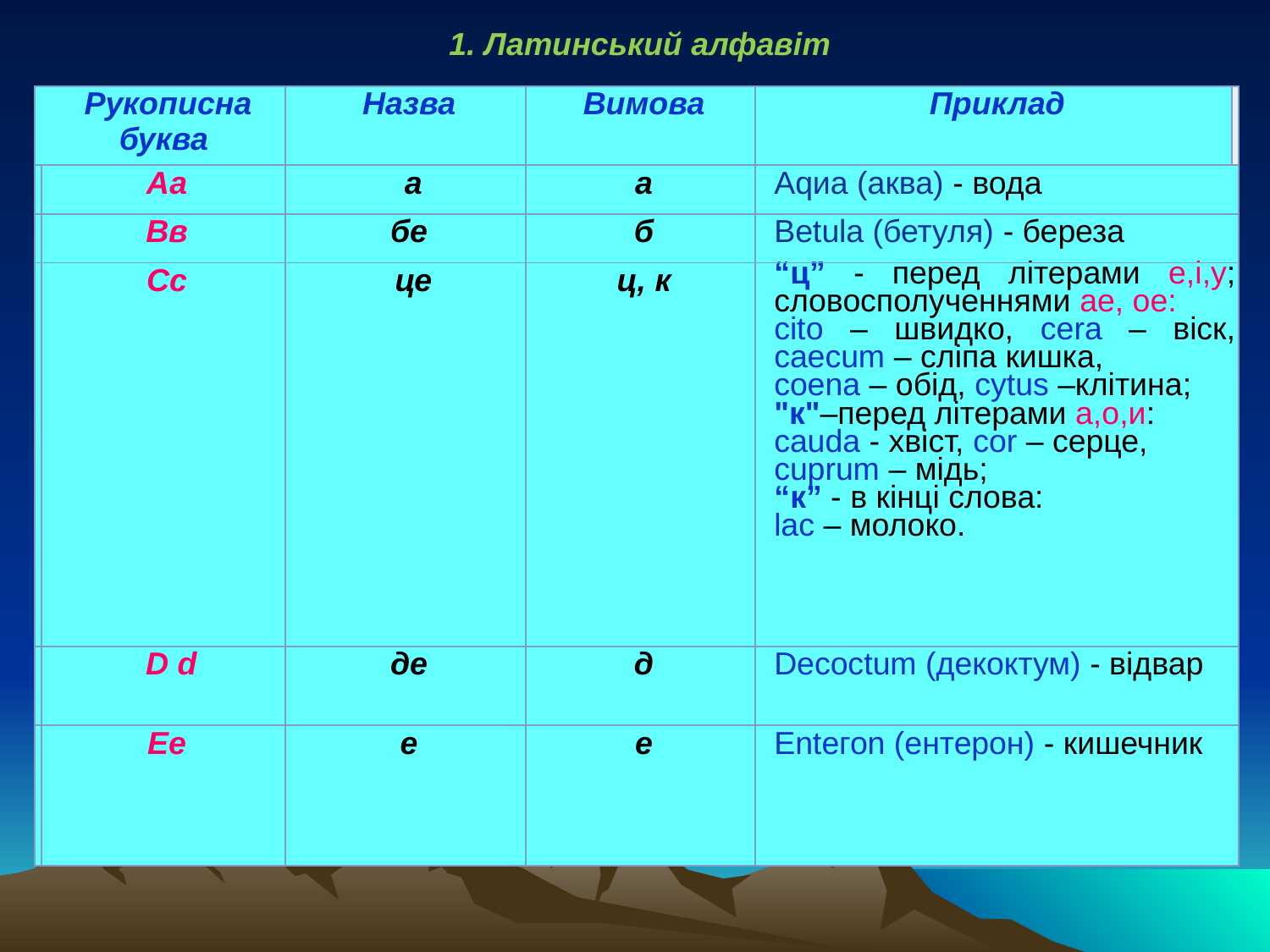

1. Латинський алфавіт
| Рукописна буква |  | Назва | Вимова | Приклад |  |
| --- | --- | --- | --- | --- | --- |
|  | Аа | а | а | Аqиа (аква) - вода |  |
|  | Вв | бе | б | Вetulа (бетуля) - береза |  |
|  | Сс | це | ц, к | “ц” - перед літерами е,і,у; словосполученнями ае, ое: сіtо – швидко, cera – віск, caecum – сліпа кишка, coena – обід, cytus –клітина; "к"–перед літерами а,о,и: саudа - хвіст, cor – серце, cuprum – мідь; “к” - в кінці слова: lac – молоко. |  |
|  | D d | де | д | Decoctum (декоктум) - відвар |  |
|  | Ее | е | е | Еntегоn (ентерон) - кишечник |  |